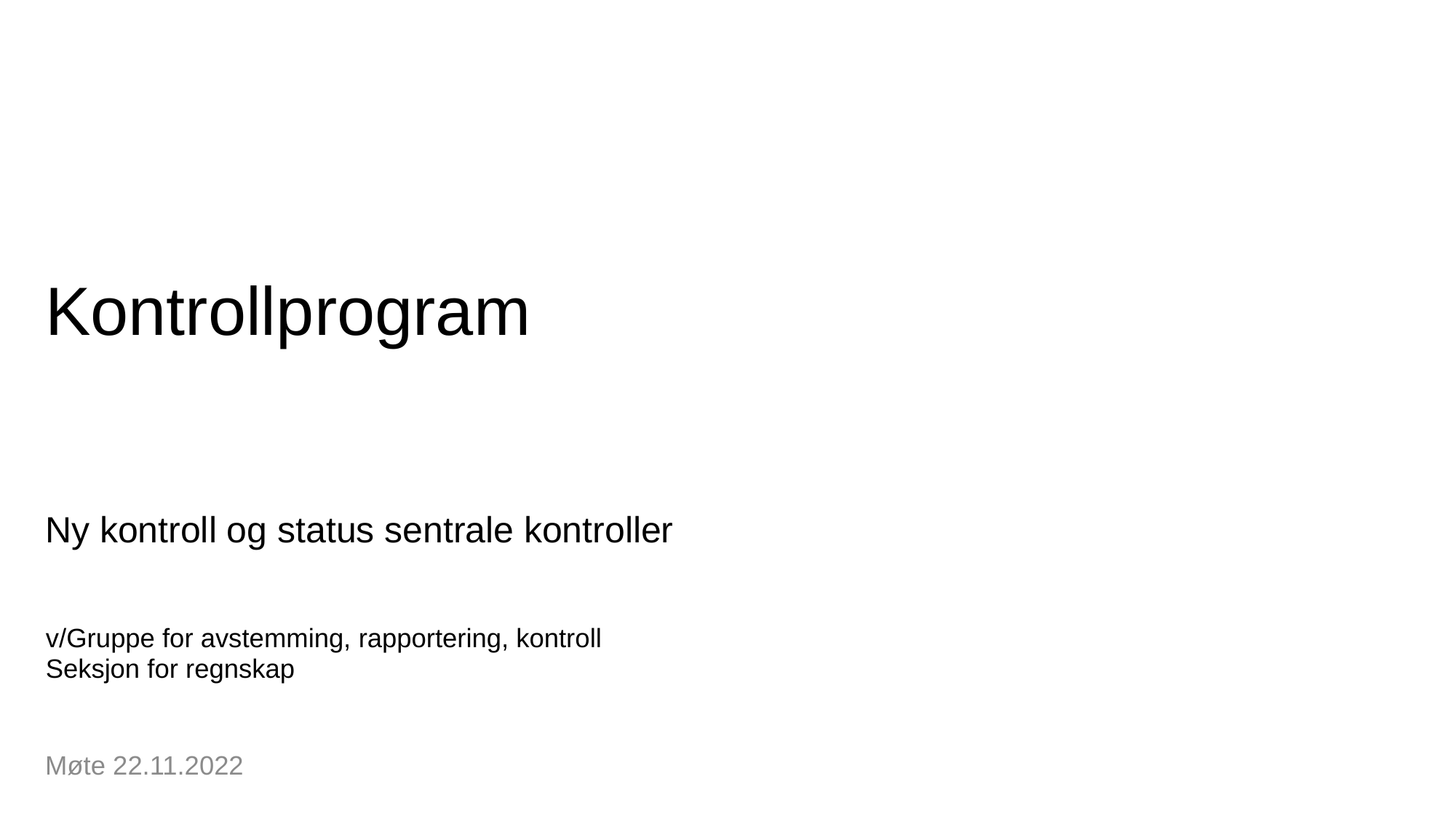

# Kontrollprogram
Ny kontroll og status sentrale kontroller
v/Gruppe for avstemming, rapportering, kontroll
Seksjon for regnskap

Møte 22.11.2022